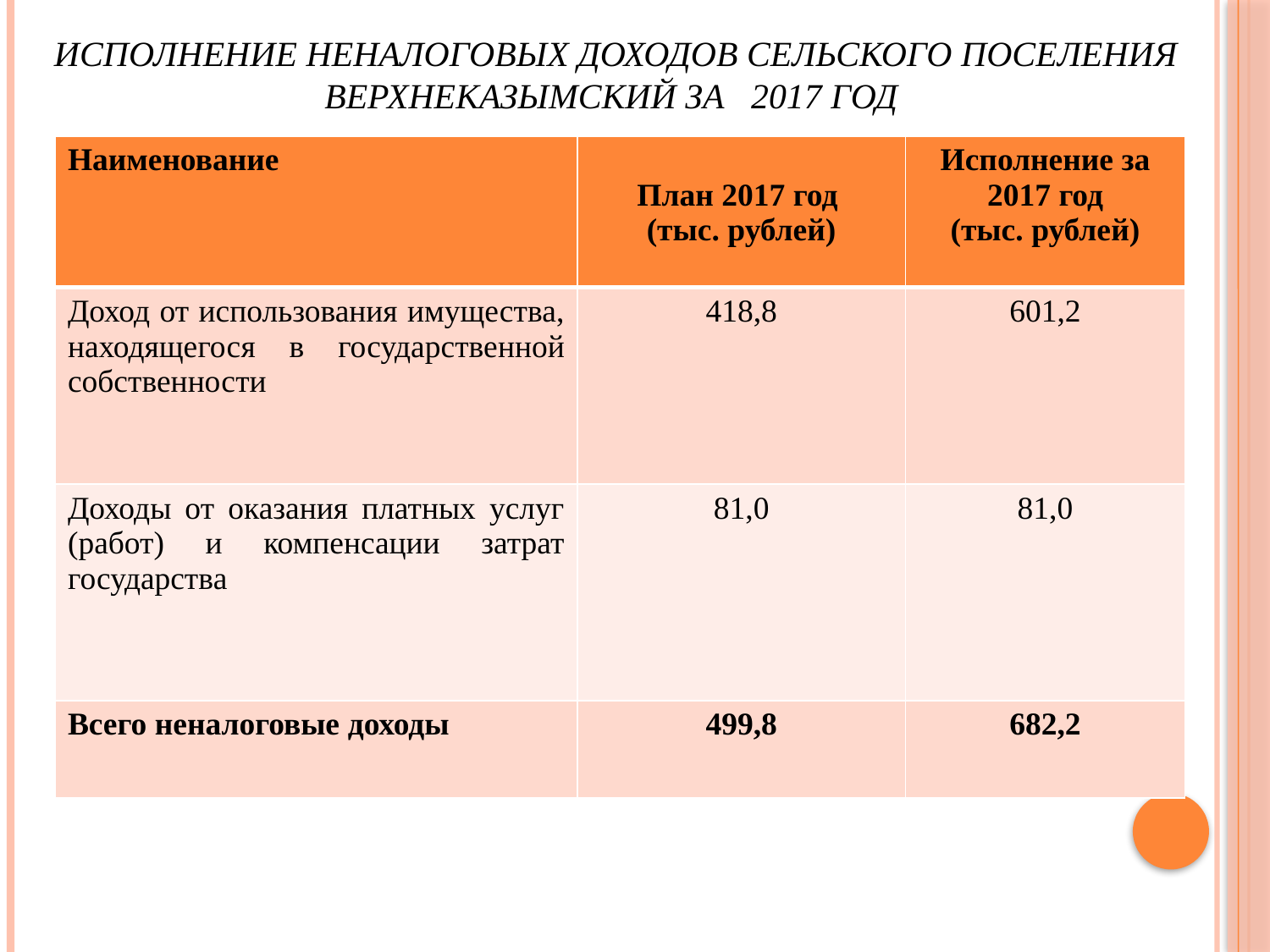

Исполнение неналоговых доходов сельского поселения Верхнеказымский за   2017 год
#

| Наименование | План 2017 год (тыс. рублей) | Исполнение за 2017 год (тыс. рублей) |
| --- | --- | --- |
| Доход от использования имущества, находящегося в государственной собственности | 418,8 | 601,2 |
| Доходы от оказания платных услуг (работ) и компенсации затрат государства | 81,0 | 81,0 |
| Всего неналоговые доходы | 499,8 | 682,2 |